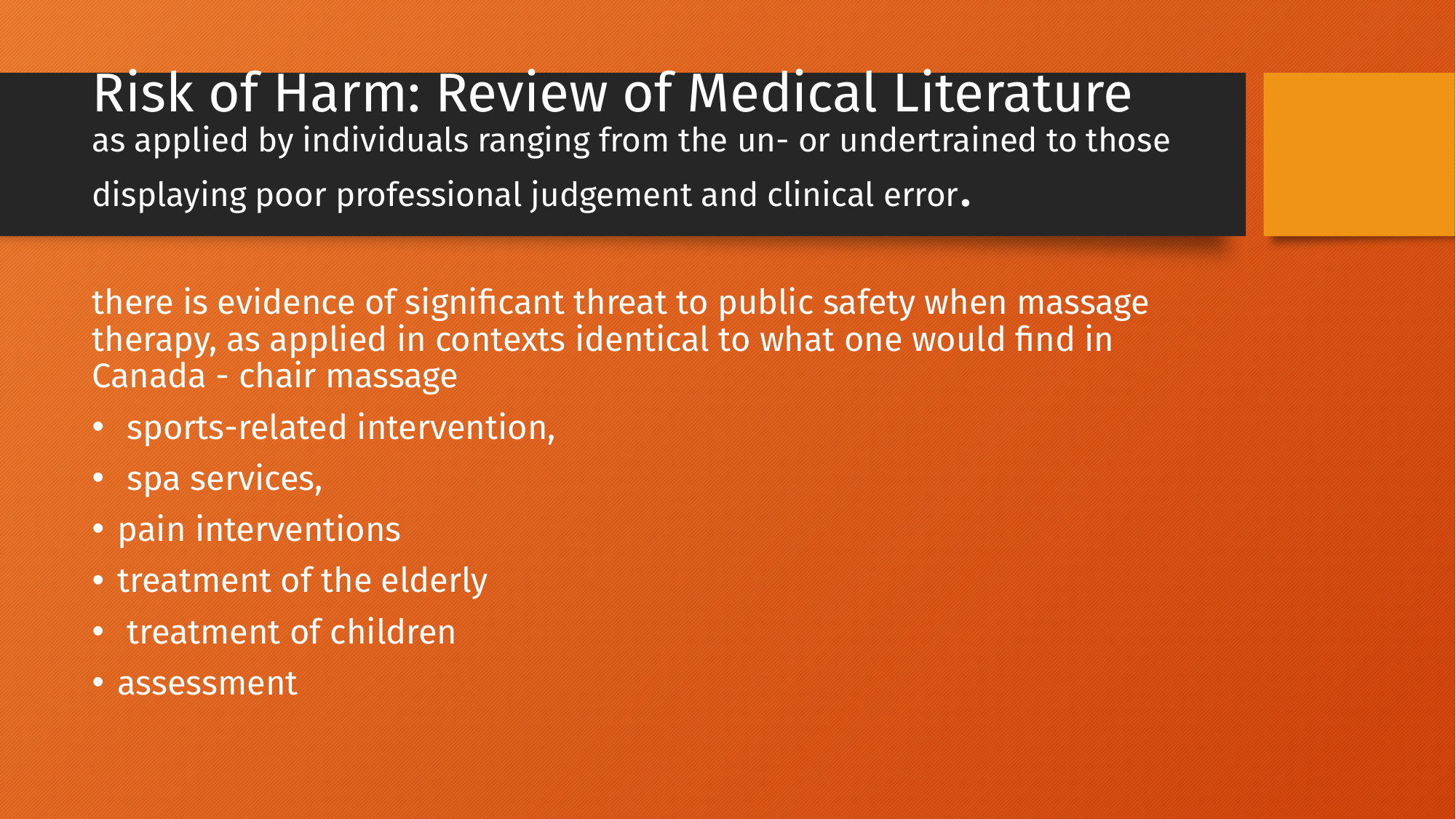

# Risk of Harm: Review of Medical Literature as applied by individuals ranging from the un- or undertrained to those displaying poor professional judgement and clinical error.
there is evidence of significant threat to public safety when massage therapy, as applied in contexts identical to what one would find in Canada - chair massage
 sports-related intervention,
 spa services,
pain interventions
treatment of the elderly
 treatment of children
assessment